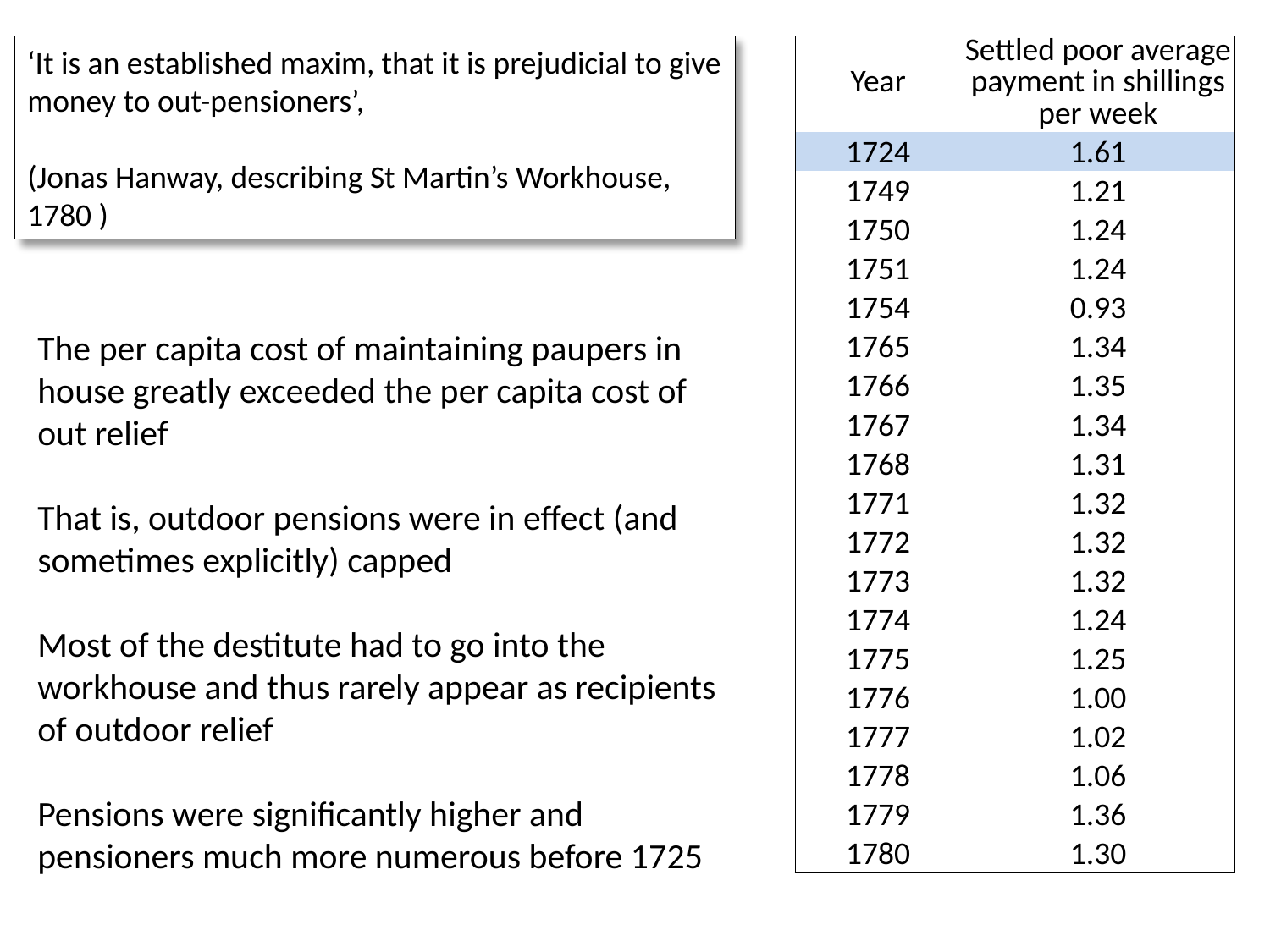

‘It is an established maxim, that it is prejudicial to give money to out-pensioners’,

(Jonas Hanway, describing St Martin’s Workhouse, 1780 )
| Year | Settled poor average payment in shillings per week |
| --- | --- |
| 1724 | 1.61 |
| 1749 | 1.21 |
| 1750 | 1.24 |
| 1751 | 1.24 |
| 1754 | 0.93 |
| 1765 | 1.34 |
| 1766 | 1.35 |
| 1767 | 1.34 |
| 1768 | 1.31 |
| 1771 | 1.32 |
| 1772 | 1.32 |
| 1773 | 1.32 |
| 1774 | 1.24 |
| 1775 | 1.25 |
| 1776 | 1.00 |
| 1777 | 1.02 |
| 1778 | 1.06 |
| 1779 | 1.36 |
| 1780 | 1.30 |
# The per capita cost of maintaining paupers in house greatly exceeded the per capita cost of out relief That is, outdoor pensions were in effect (and sometimes explicitly) capped Most of the destitute had to go into the workhouse and thus rarely appear as recipients of outdoor relief Pensions were significantly higher and pensioners much more numerous before 1725